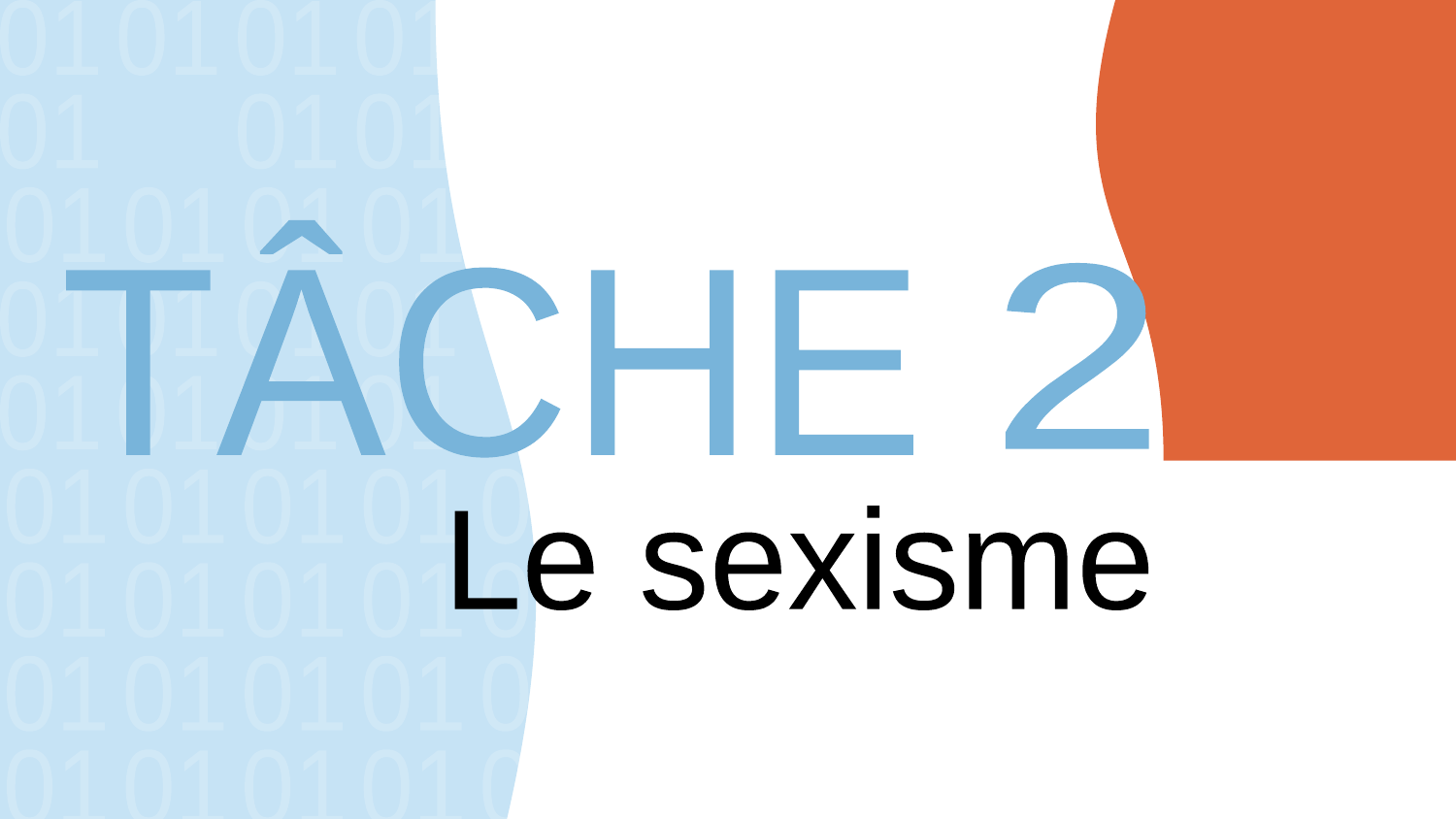

01
01
01
01

01
01
01

01
01
01
01
TÂCHE
2
01
01
01
01
01
01
01
01
01
01
01
01
01
Le sexisme
01
01
01
01
01
01
01
01
01
01
01
01
01
01
01